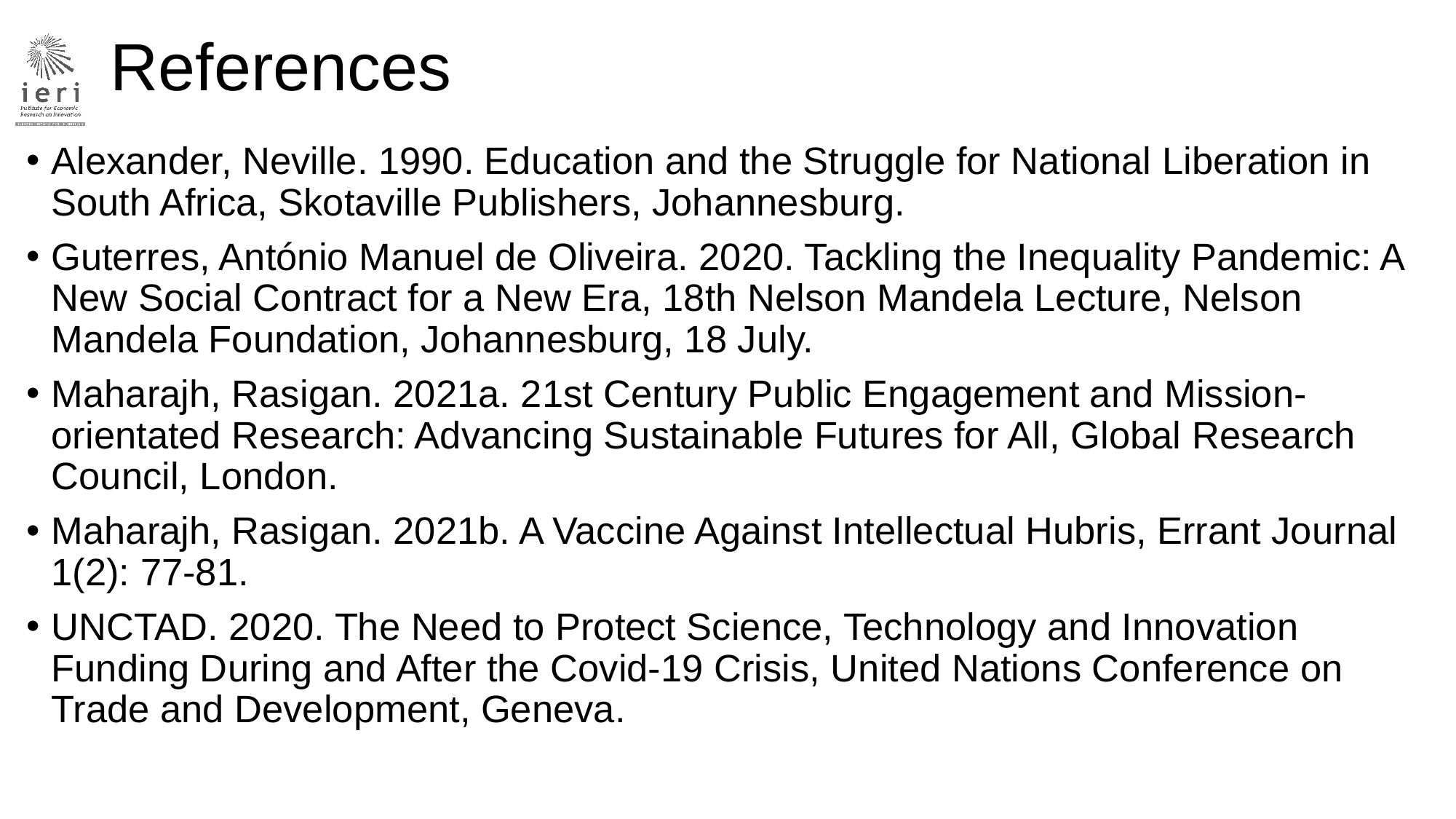

# References
Alexander, Neville. 1990. Education and the Struggle for National Liberation in South Africa, Skotaville Publishers, Johannesburg.
Guterres, António Manuel de Oliveira. 2020. Tackling the Inequality Pandemic: A New Social Contract for a New Era, 18th Nelson Mandela Lecture, Nelson Mandela Foundation, Johannesburg, 18 July.
Maharajh, Rasigan. 2021a. 21st Century Public Engagement and Mission-orientated Research: Advancing Sustainable Futures for All, Global Research Council, London.
Maharajh, Rasigan. 2021b. A Vaccine Against Intellectual Hubris, Errant Journal 1(2): 77-81.
UNCTAD. 2020. The Need to Protect Science, Technology and Innovation Funding During and After the Covid-19 Crisis, United Nations Conference on Trade and Development, Geneva.